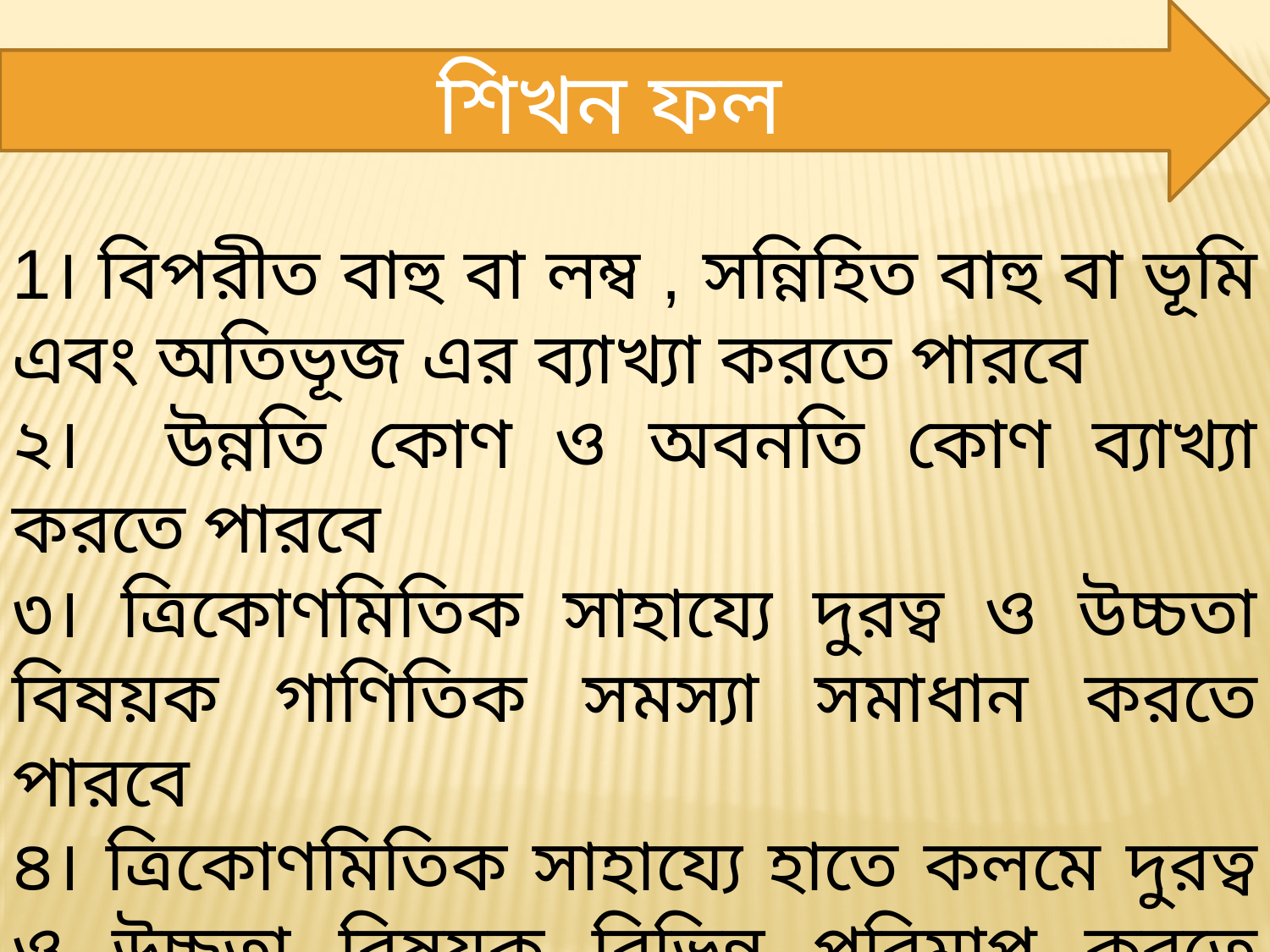

শিখন ফল
1। বিপরীত বাহু বা লম্ব , সন্নিহিত বাহু বা ভূমি এবং অতিভূজ এর ব্যাখ্যা করতে পারবে
২।  উন্নতি কোণ ও অবনতি কোণ ব্যাখ্যা করতে পারবে
৩। ত্রিকোণমিতিক সাহায্যে দুরত্ব ও উচ্চতা বিষয়ক গাণিতিক সমস্যা সমাধান করতে পারবে
৪। ত্রিকোণমিতিক সাহায্যে হাতে কলমে দুরত্ব ও উচ্চতা বিষয়ক বিভিন্ন পরিমাপ করতে পারবে